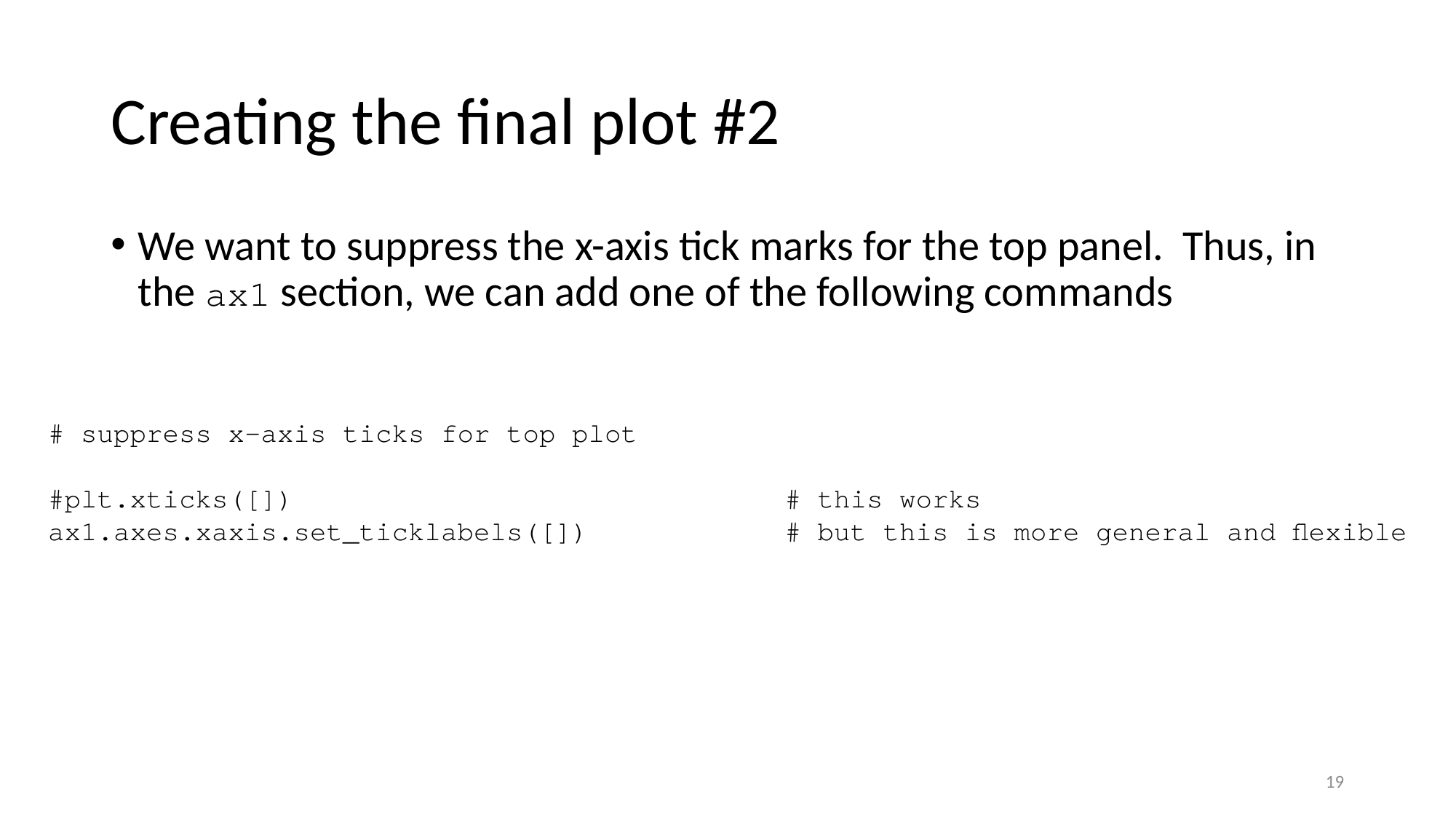

# Creating the final plot #2
We want to suppress the x-axis tick marks for the top panel.  Thus, in the ax1 section, we can add one of the following commands
# suppress x-axis ticks for top plot

#plt.xticks([])                              # this works
ax1.axes.xaxis.set_ticklabels([])            # but this is more general and flexible
19